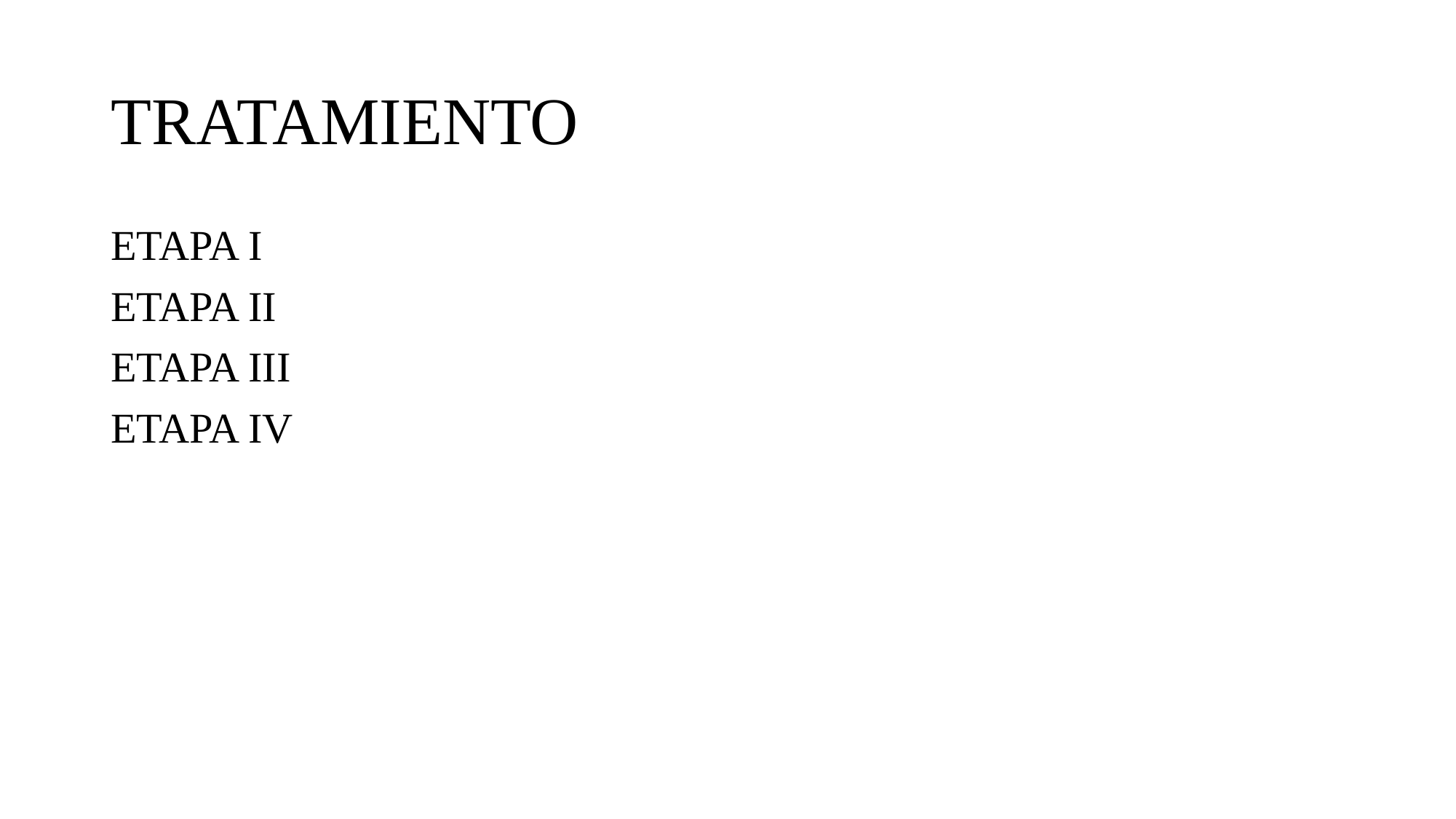

# TRATAMIENTO
ETAPA I
ETAPA II
ETAPA III
ETAPA IV